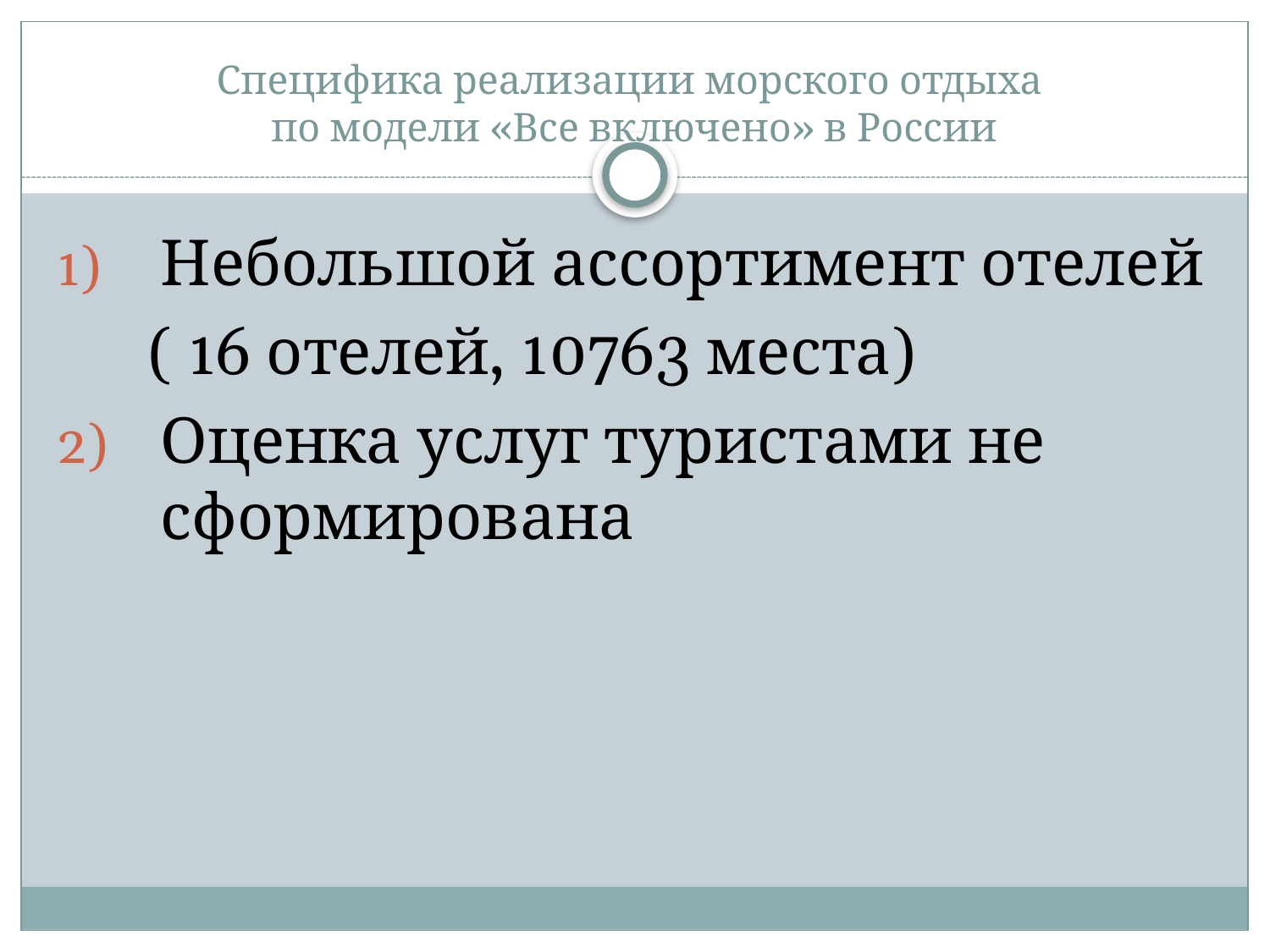

# Специфика реализации морского отдыха по модели «Все включено» в России
Небольшой ассортимент отелей
      ( 16 отелей, 10763 места)
Оценка услуг туристами не сформирована